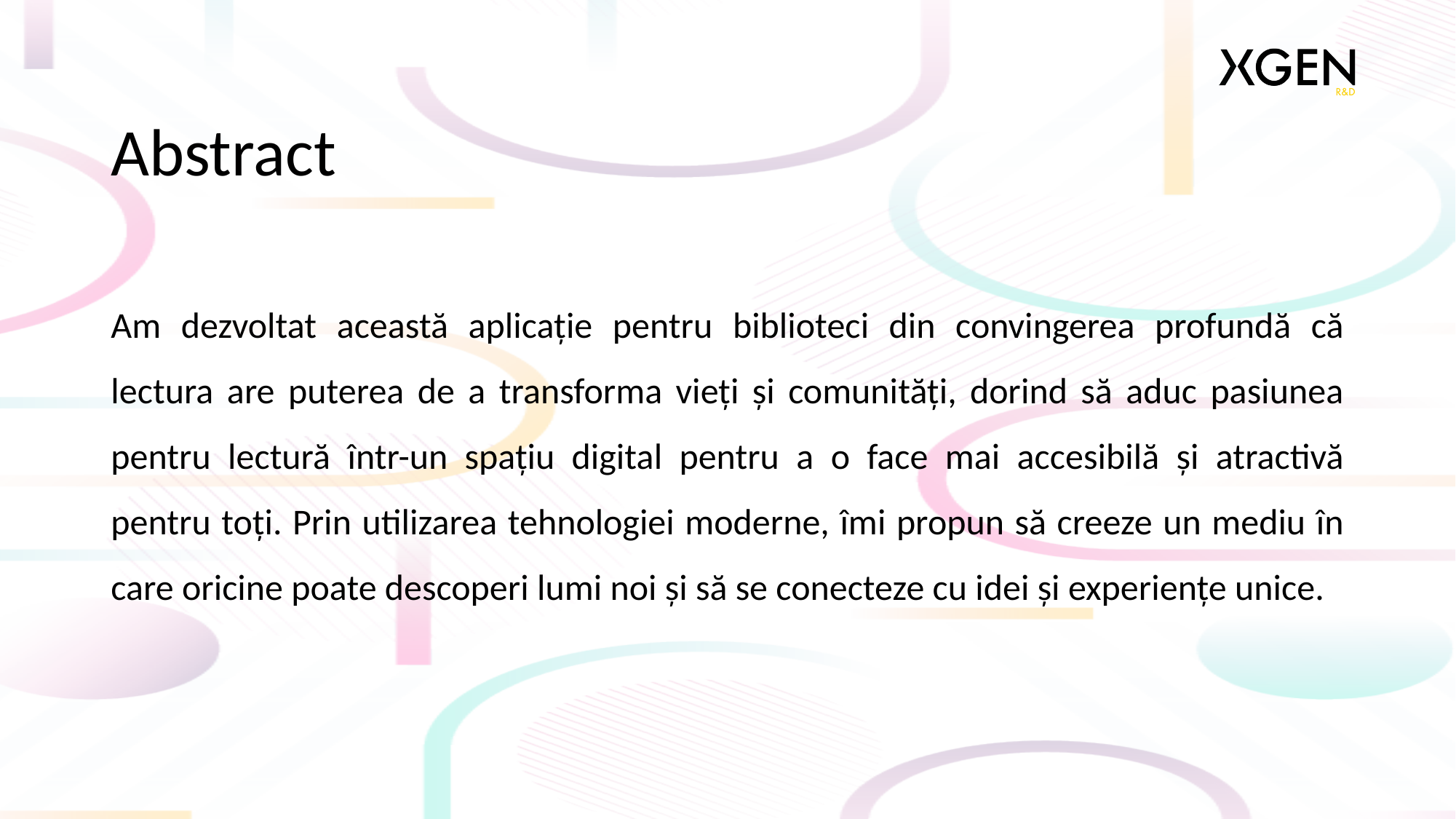

# Abstract
Am dezvoltat această aplicație pentru biblioteci din convingerea profundă că lectura are puterea de a transforma vieți și comunități, dorind să aduc pasiunea pentru lectură într-un spațiu digital pentru a o face mai accesibilă și atractivă pentru toți. Prin utilizarea tehnologiei moderne, îmi propun să creeze un mediu în care oricine poate descoperi lumi noi și să se conecteze cu idei și experiențe unice.